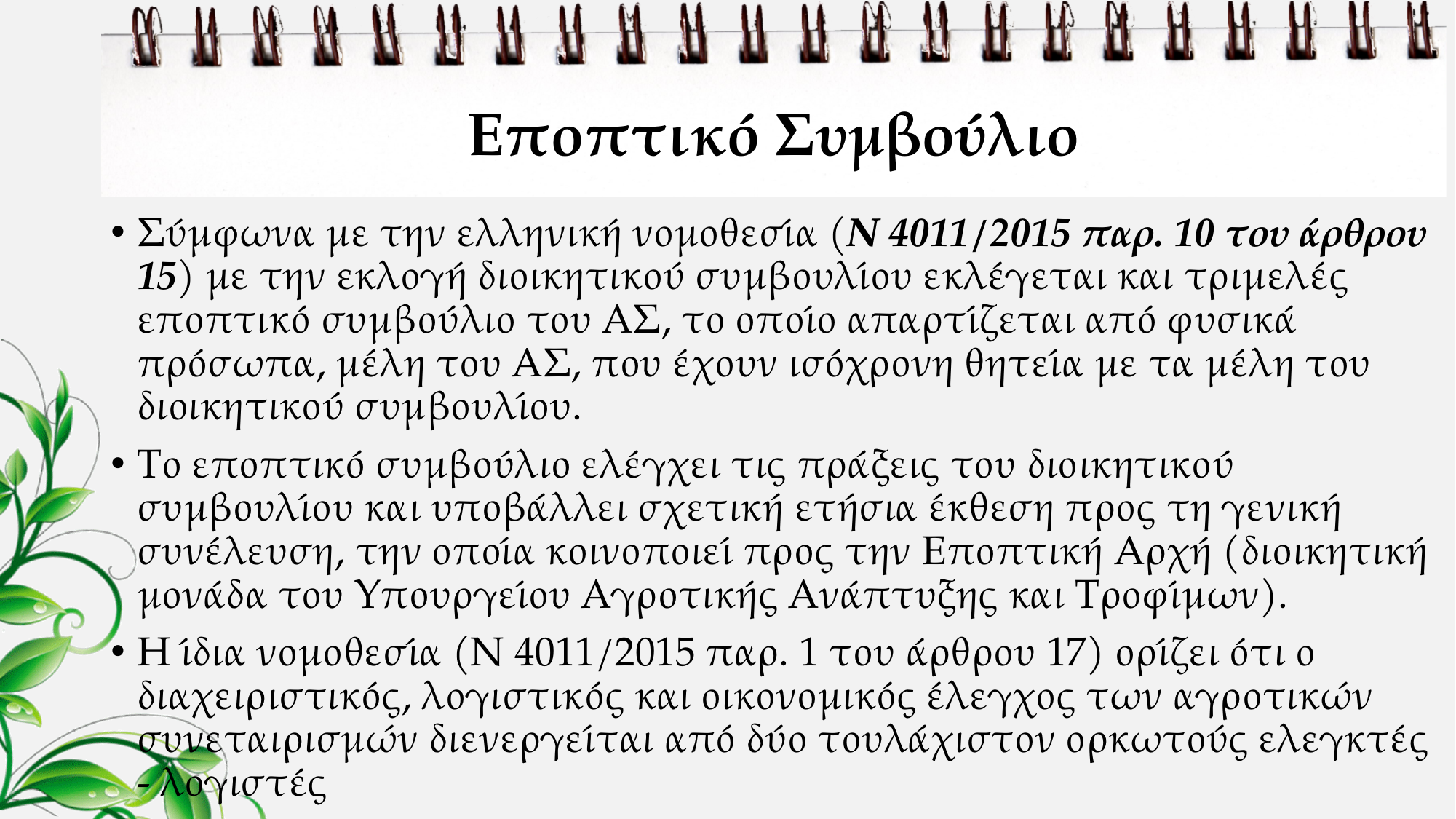

# Εποπτικό Συμβούλιο
Σύμφωνα με την ελληνική νομοθεσία (Ν 4011/2015 παρ. 10 του άρθρου 15) με την εκλογή διοικητικού συμβουλίου εκλέγεται και τριμελές εποπτικό συμβούλιο του ΑΣ, το οποίο απαρτίζεται από φυσικά πρόσωπα, μέλη του ΑΣ, που έχουν ισόχρονη θητεία με τα μέλη του διοικητικού συμβουλίου.
Το εποπτικό συμβούλιο ελέγχει τις πράξεις του διοικητικού συμβουλίου και υποβάλλει σχετική ετήσια έκθεση προς τη γενική συνέλευση, την οποία κοινοποιεί προς την Εποπτική Αρχή (διοικητική μονάδα του Υπουργείου Αγροτικής Ανάπτυξης και Τροφίμων).
Η ίδια νομοθεσία (Ν 4011/2015 παρ. 1 του άρθρου 17) ορίζει ότι ο διαχειριστικός, λογιστικός και οικονομικός έλεγχος των αγροτικών συνεταιρισμών διενεργείται από δύο τουλάχιστον ορκωτούς ελεγκτές - λογιστές